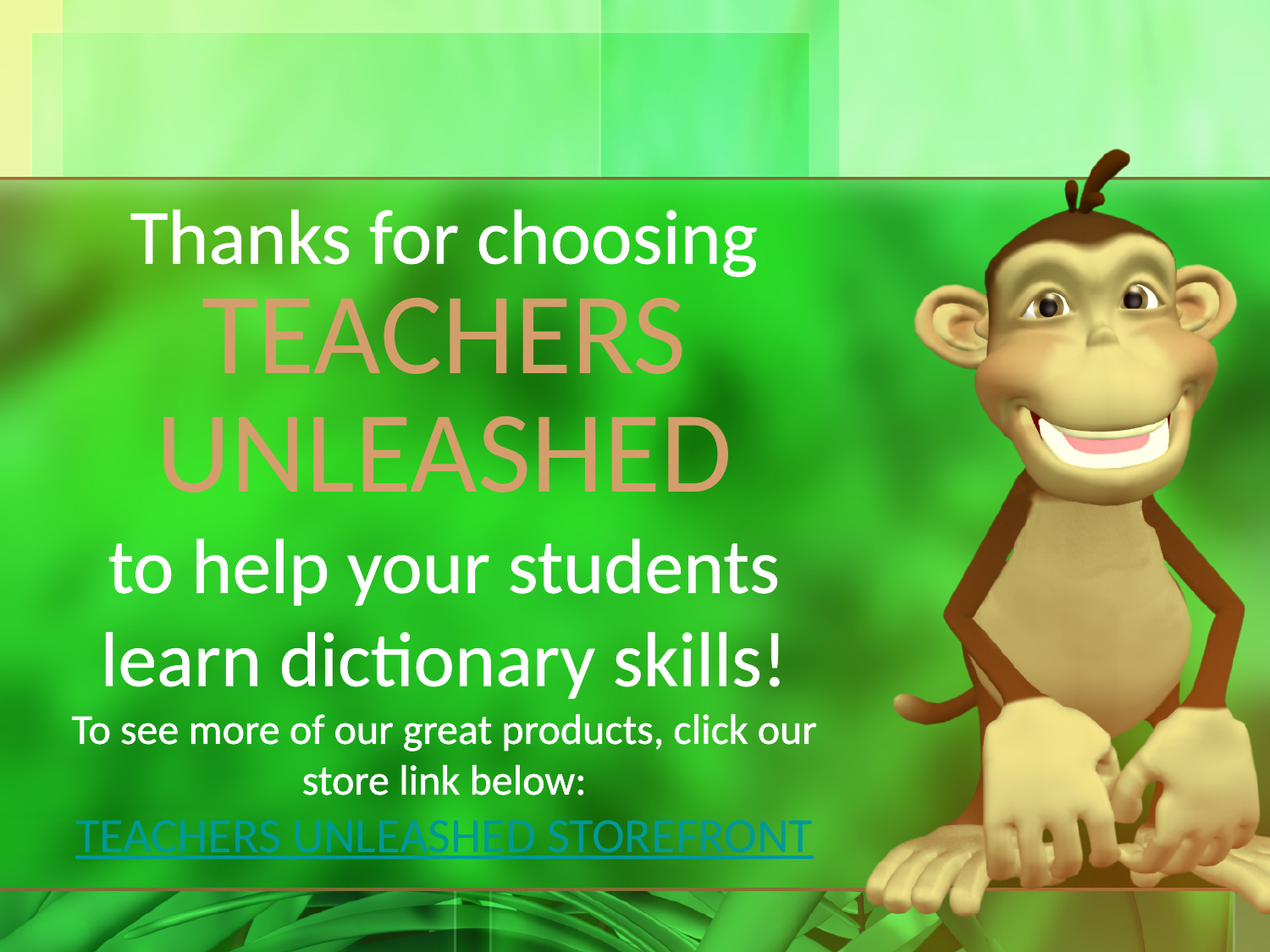

Thanks for choosing
TEACHERS
UNLEASHED
to help your students learn dictionary skills!
To see more of our great products, click our store link below:
TEACHERS UNLEASHED STOREFRONT